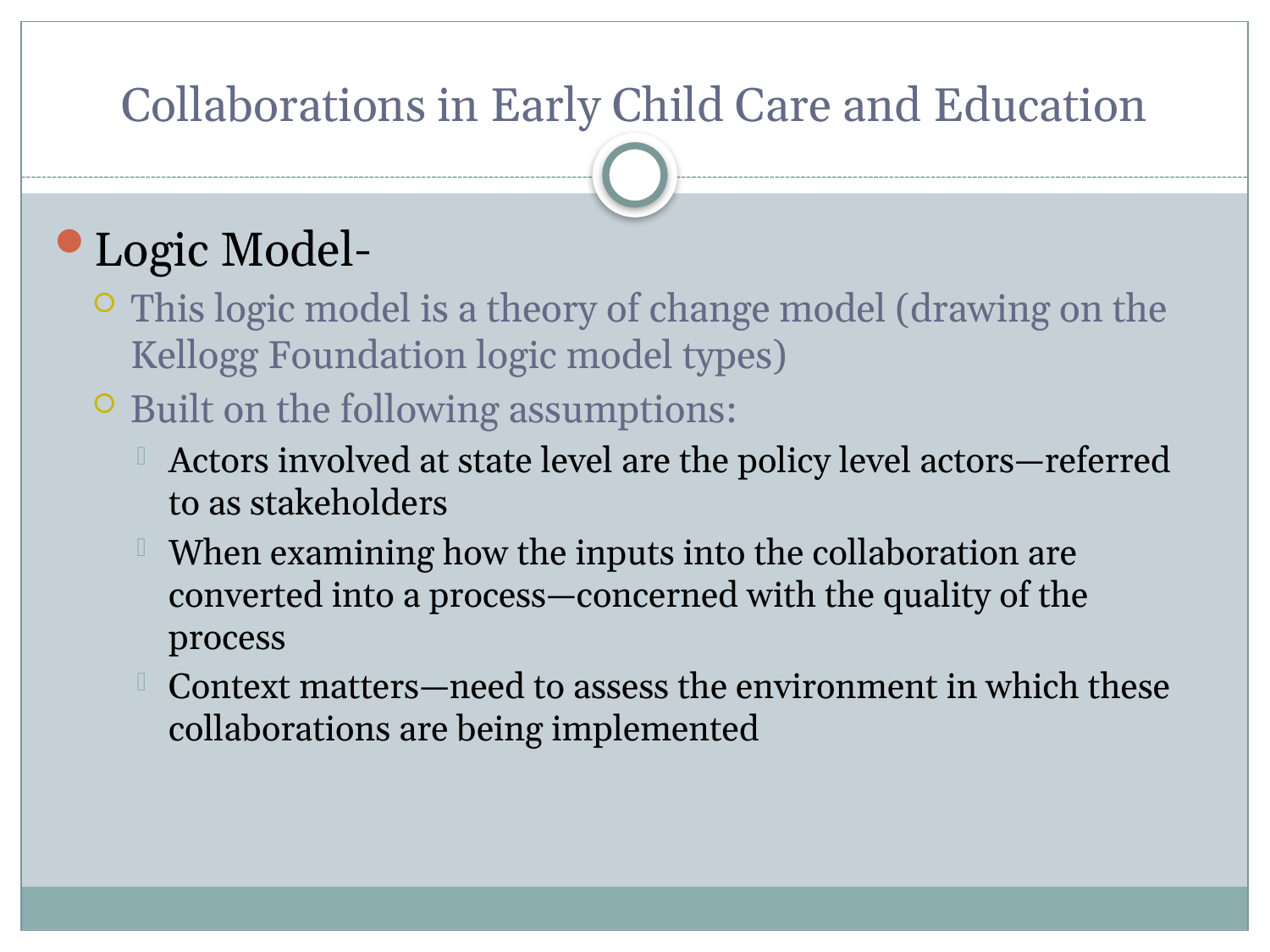

# Collaborations in Early Child Care and Education
Logic Model-
This logic model is a theory of change model (drawing on the Kellogg Foundation logic model types)
Built on the following assumptions:
Actors involved at state level are the policy level actors—referred to as stakeholders
When examining how the inputs into the collaboration are converted into a process—concerned with the quality of the process
Context matters—need to assess the environment in which these collaborations are being implemented